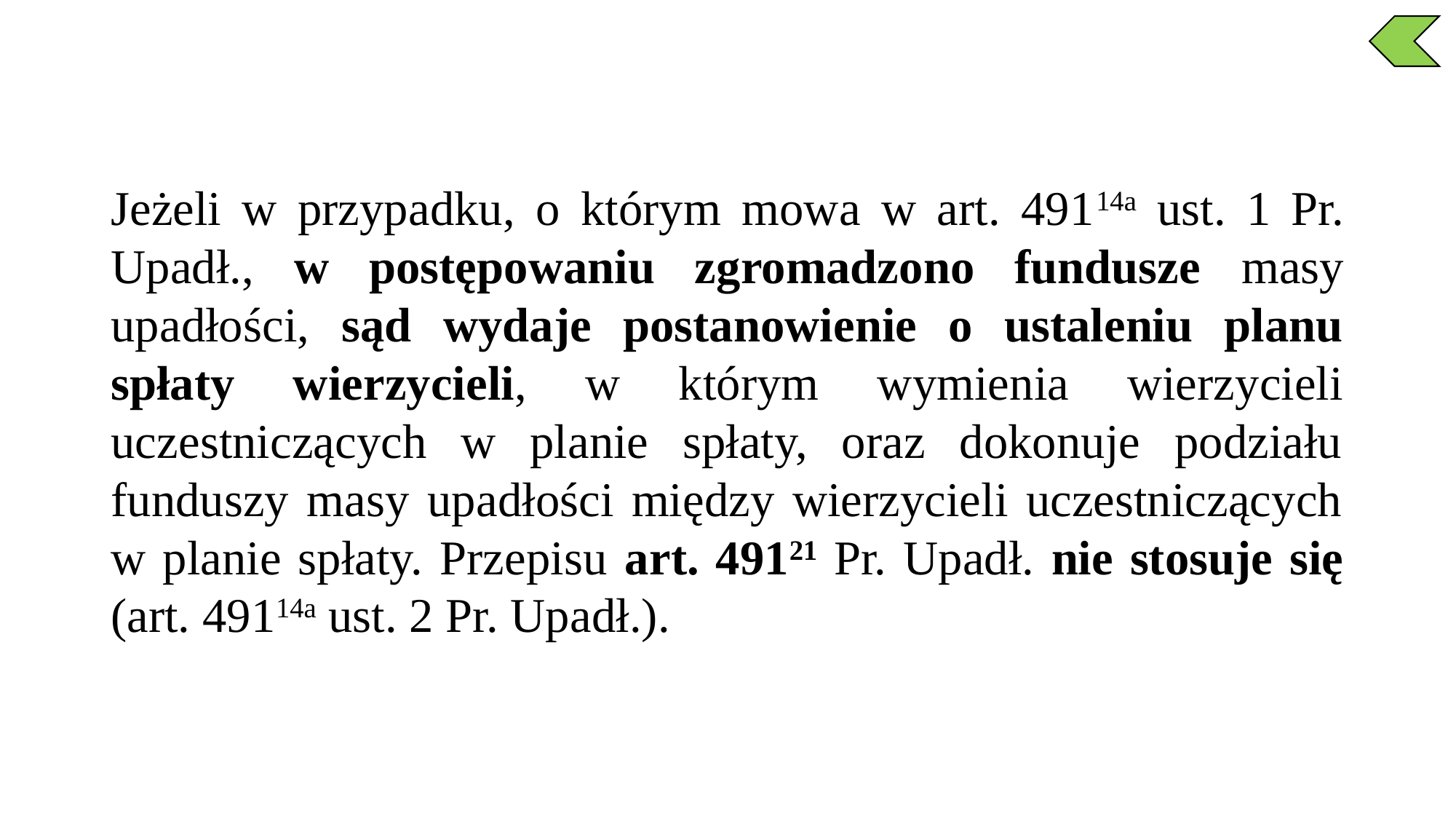

Jeżeli w przypadku, o którym mowa w art. 49114a ust. 1 Pr. Upadł., w postępowaniu zgromadzono fundusze masy upadłości, sąd wydaje postanowienie o ustaleniu planu spłaty wierzycieli, w którym wymienia wierzycieli uczestniczących w planie spłaty, oraz dokonuje podziału funduszy masy upadłości między wierzycieli uczestniczących w planie spłaty. Przepisu art. 49121 Pr. Upadł. nie stosuje się (art. 49114a ust. 2 Pr. Upadł.).